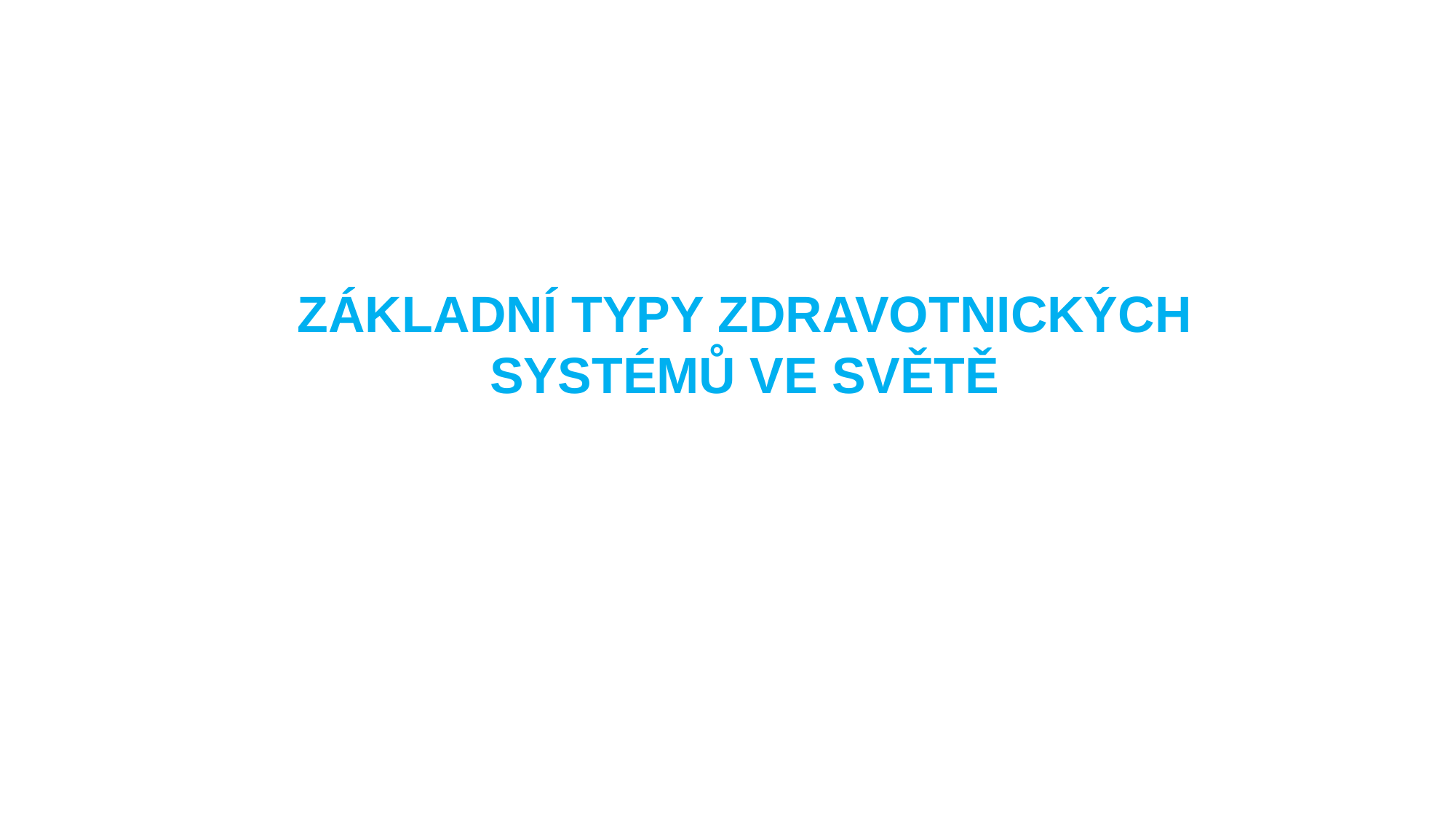

# Základní Typy zdravotnických systémů ve světě